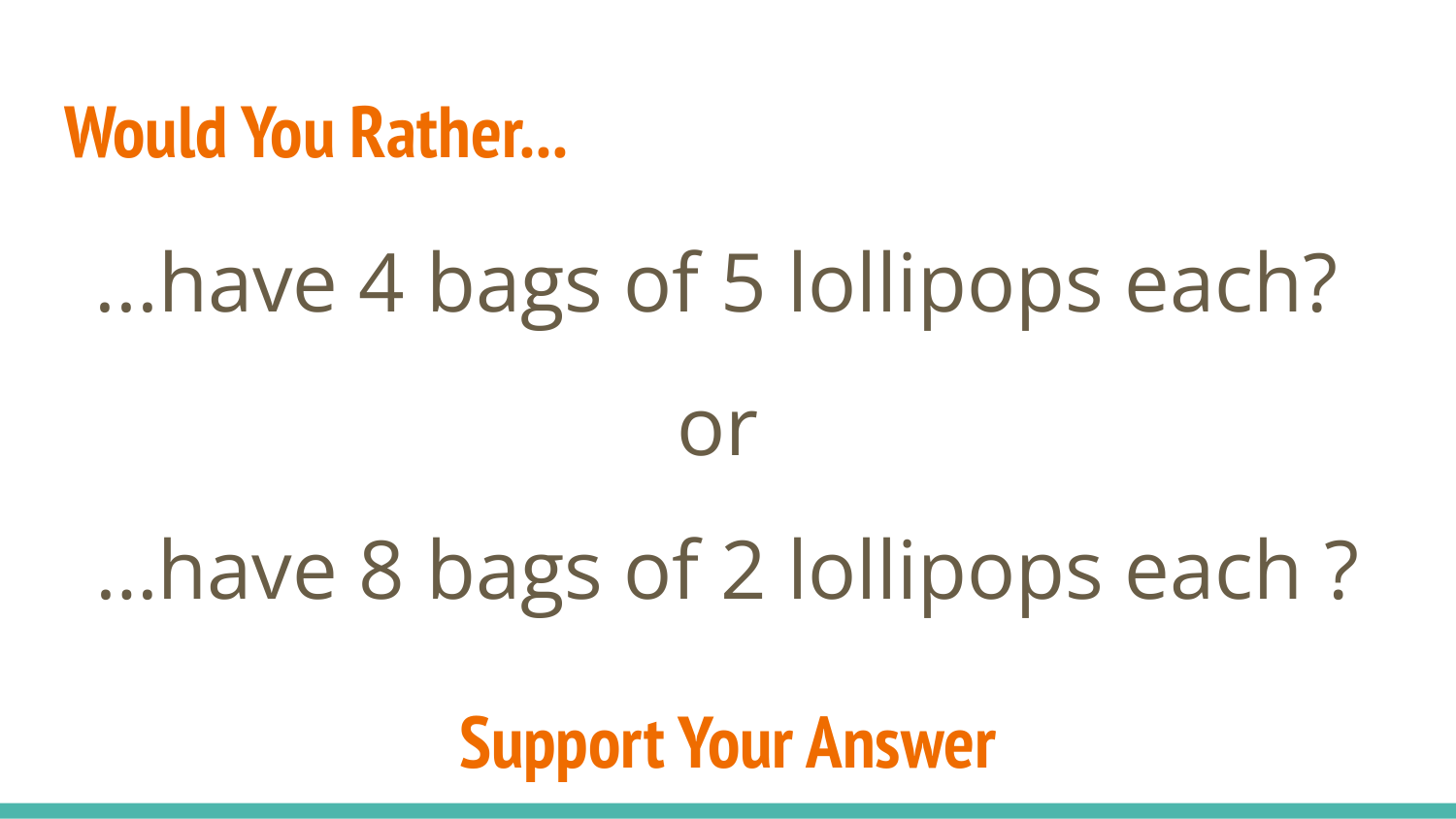

# Would You Rather...
...have 4 bags of 5 lollipops each?
or
…have 8 bags of 2 lollipops each ?
Support Your Answer